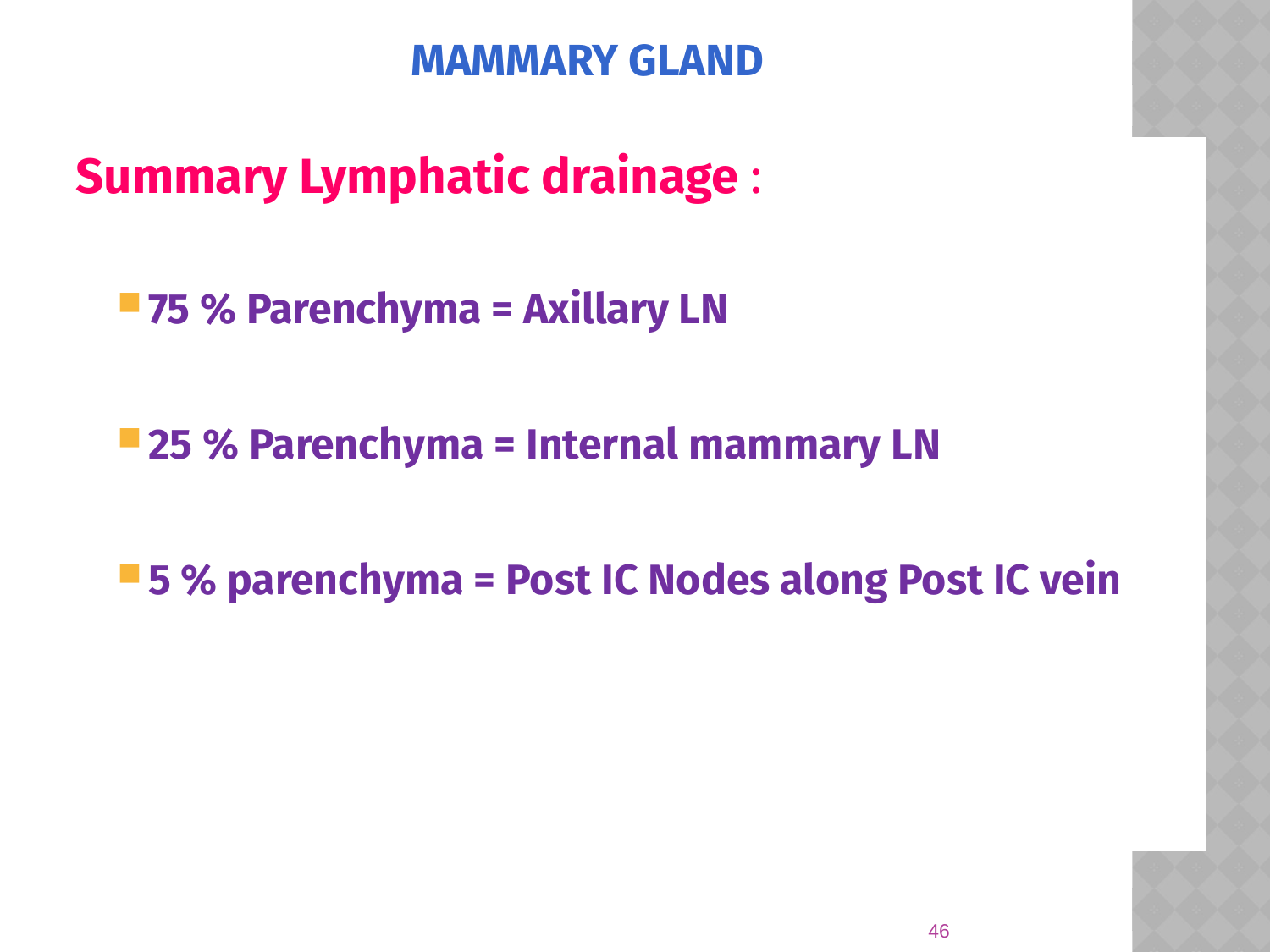

# MAMMARY GLAND
Summary Lymphatic drainage :

75 % Parenchyma = Axillary LN

25 % Parenchyma = Internal mammary LN

5 % parenchyma = Post IC Nodes along Post IC vein

46